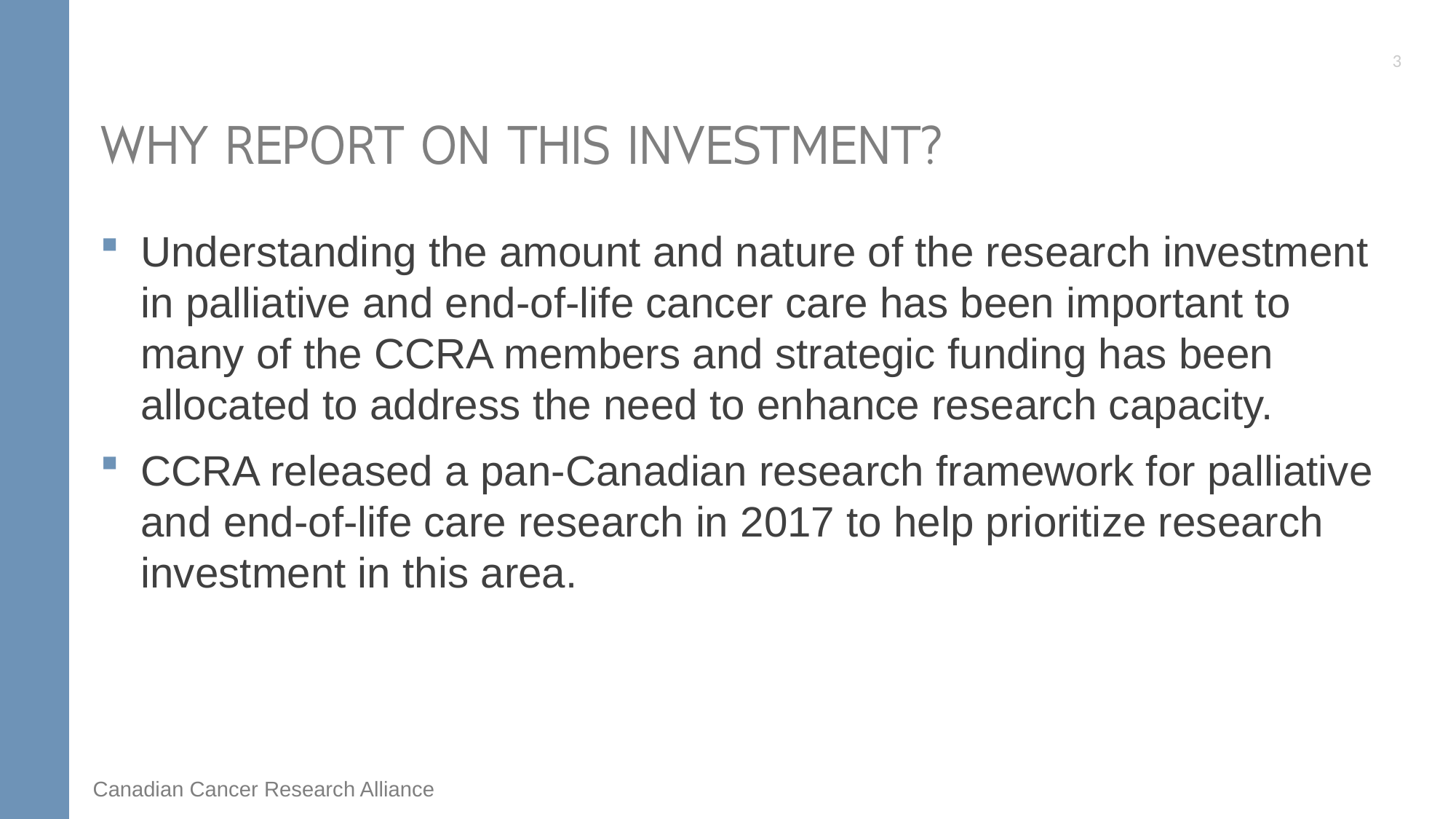

3
# Why report on this investment?
Understanding the amount and nature of the research investment in palliative and end-of-life cancer care has been important to many of the CCRA members and strategic funding has been allocated to address the need to enhance research capacity.
CCRA released a pan-Canadian research framework for palliative and end-of-life care research in 2017 to help prioritize research investment in this area.